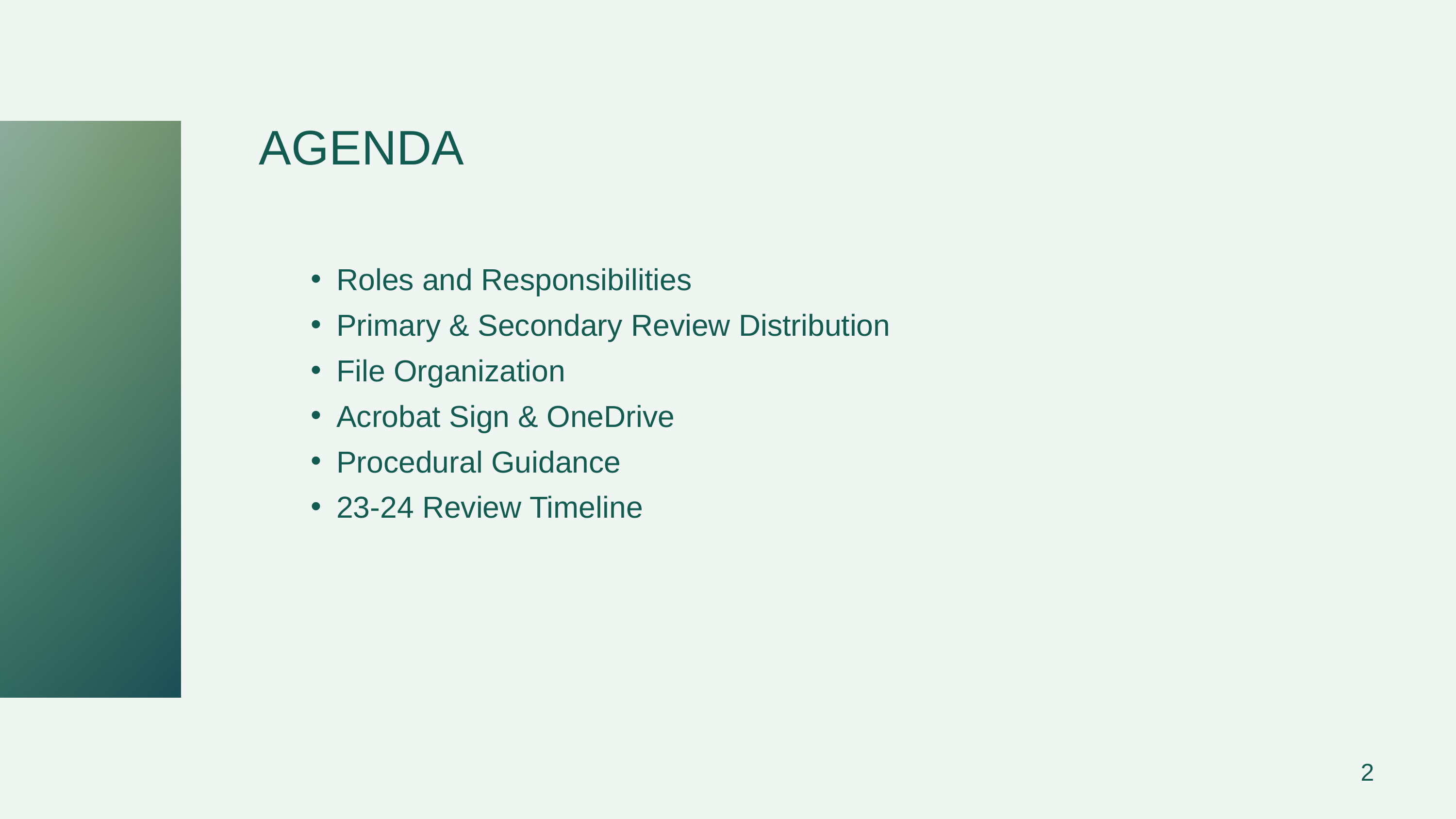

AGENDA

Roles and Responsibilities
Primary & Secondary Review Distribution
File Organization
Acrobat Sign & OneDrive
Procedural Guidance
23-24 Review Timeline
2